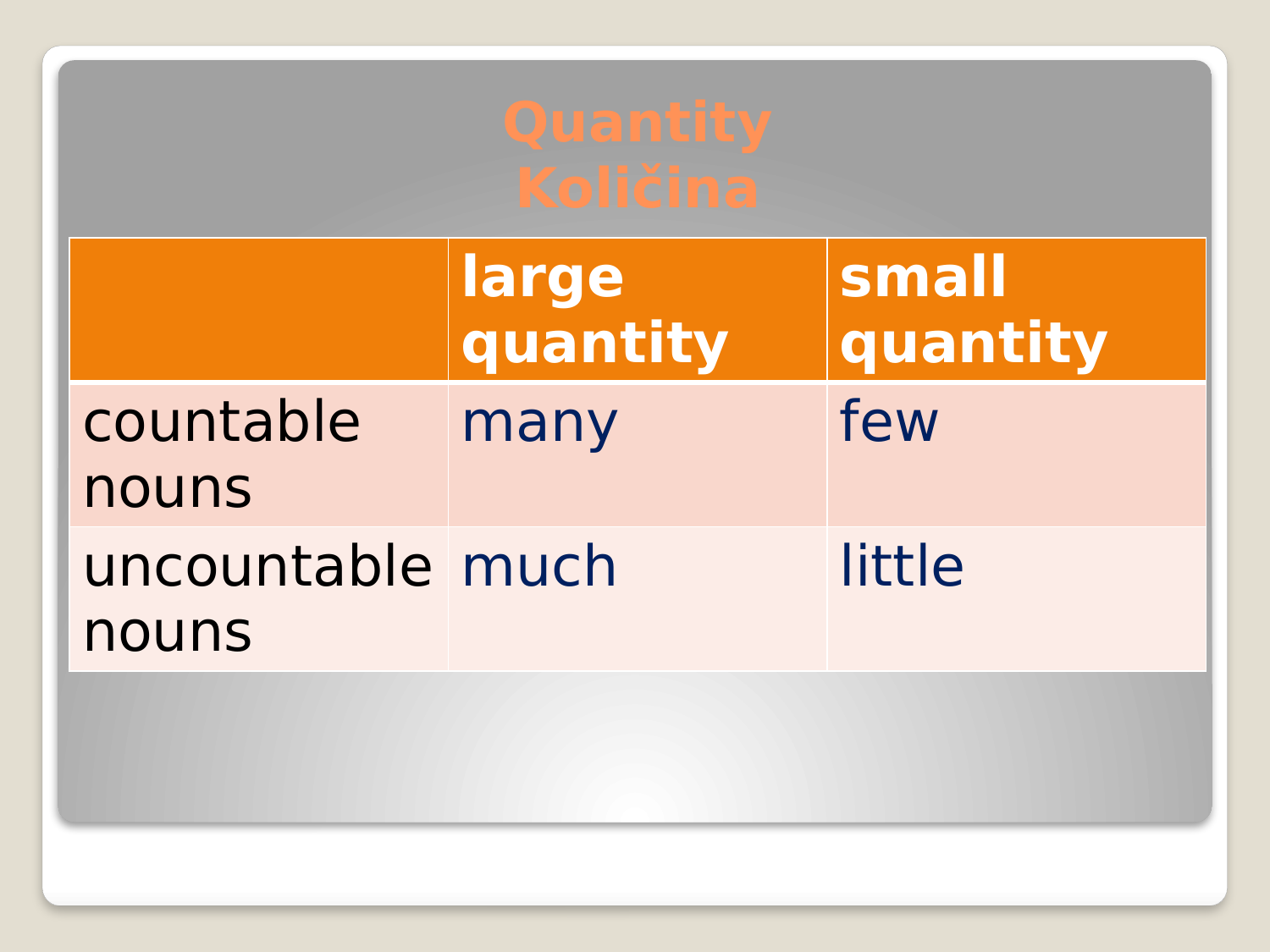

# Quantity Količina
|  | large quantity | small quantity |
| --- | --- | --- |
| countable nouns | many | few |
| uncountable nouns | much | little |